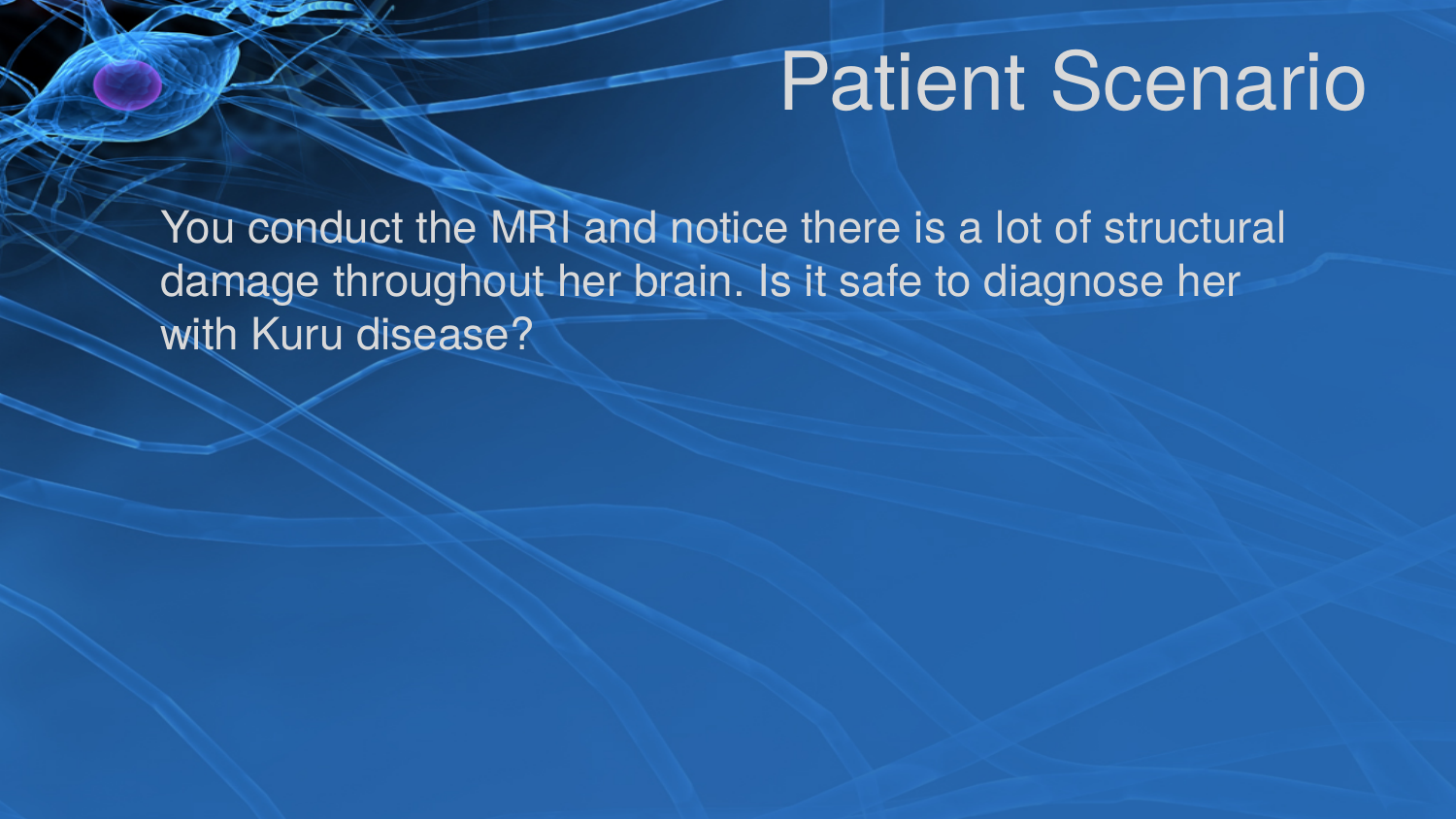

# Patient Scenario
You conduct the MRI and notice there is a lot of structural damage throughout her brain. Is it safe to diagnose her with Kuru disease?